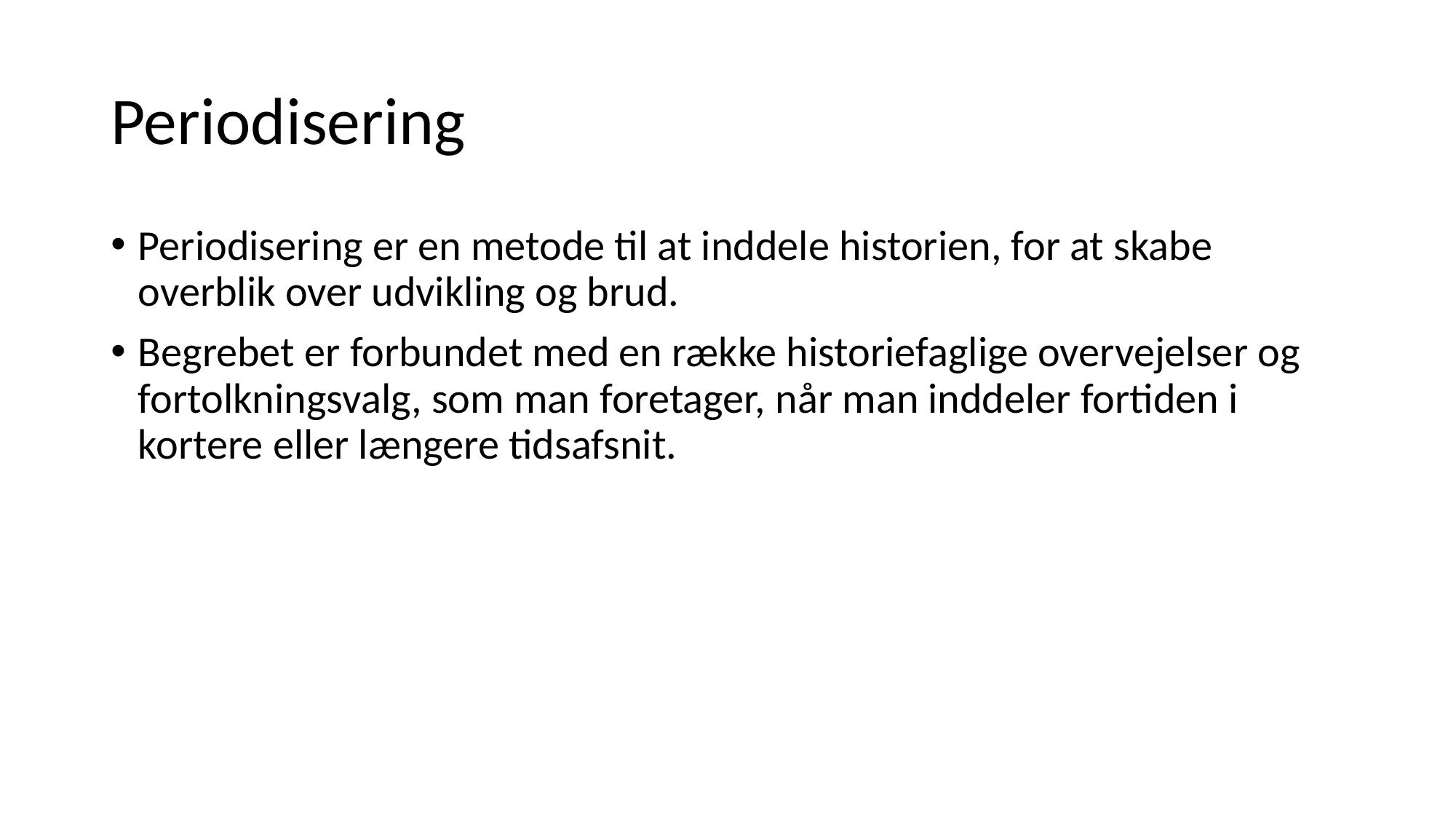

# Periodisering
Periodisering er en metode til at inddele historien, for at skabe overblik over udvikling og brud.
Begrebet er forbundet med en række historiefaglige overvejelser og fortolkningsvalg, som man foretager, når man inddeler fortiden i kortere eller længere tidsafsnit.